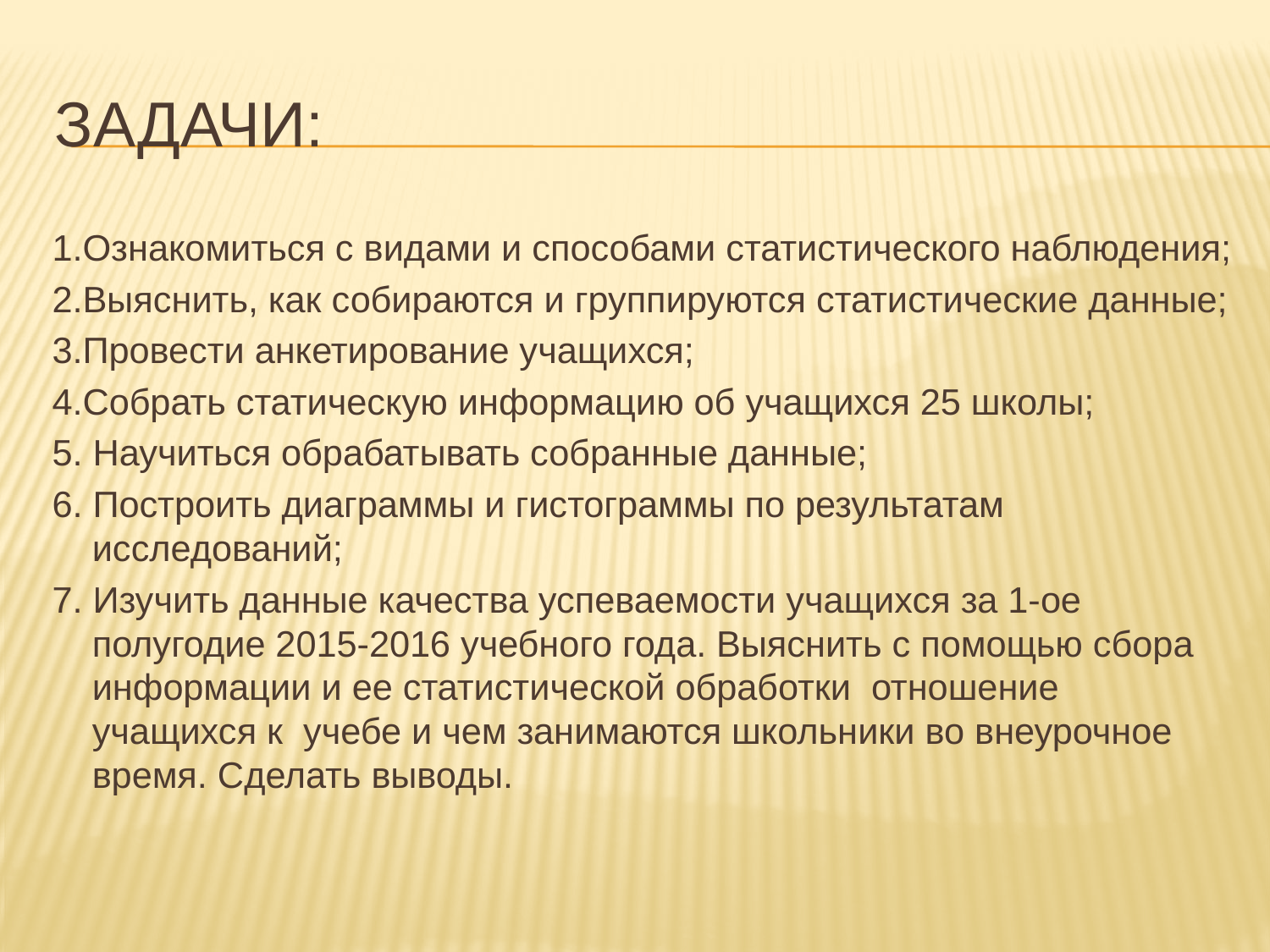

# задачи:
1.Ознакомиться с видами и способами статистического наблюдения;
2.Выяснить, как собираются и группируются статистические данные;
3.Провести анкетирование учащихся;
4.Собрать статическую информацию об учащихся 25 школы;
5. Научиться обрабатывать собранные данные;
6. Построить диаграммы и гистограммы по результатам исследований;
7. Изучить данные качества успеваемости учащихся за 1-ое полугодие 2015-2016 учебного года. Выяснить с помощью сбора информации и ее статистической обработки  отношение учащихся к  учебе и чем занимаются школьники во внеурочное время. Сделать выводы.